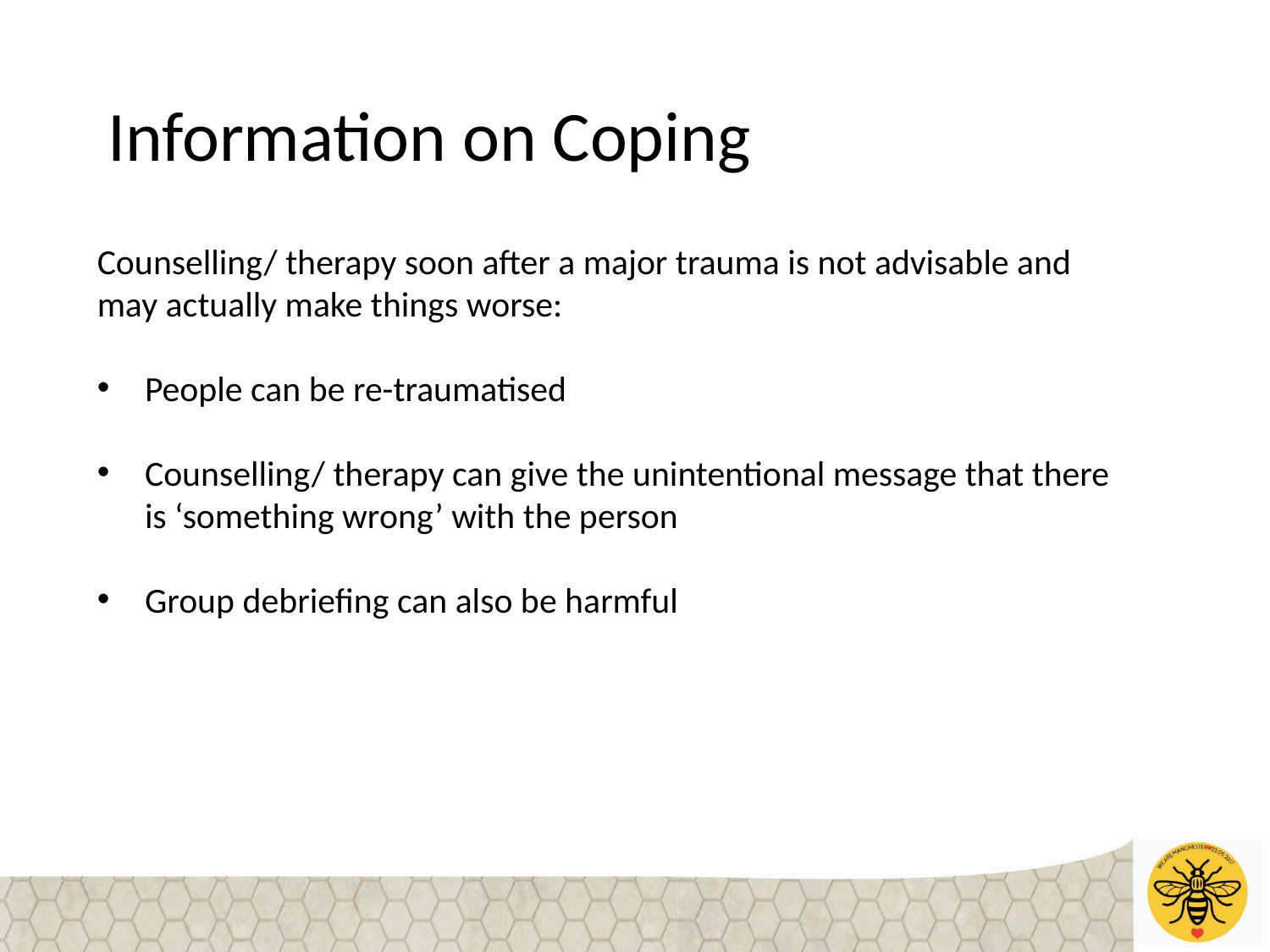

Information on Coping
Counselling/ therapy soon after a major trauma is not advisable and may actually make things worse:

People can be re-traumatised
Counselling/ therapy can give the unintentional message that there is ‘something wrong’ with the person

Group debriefing can also be harmful